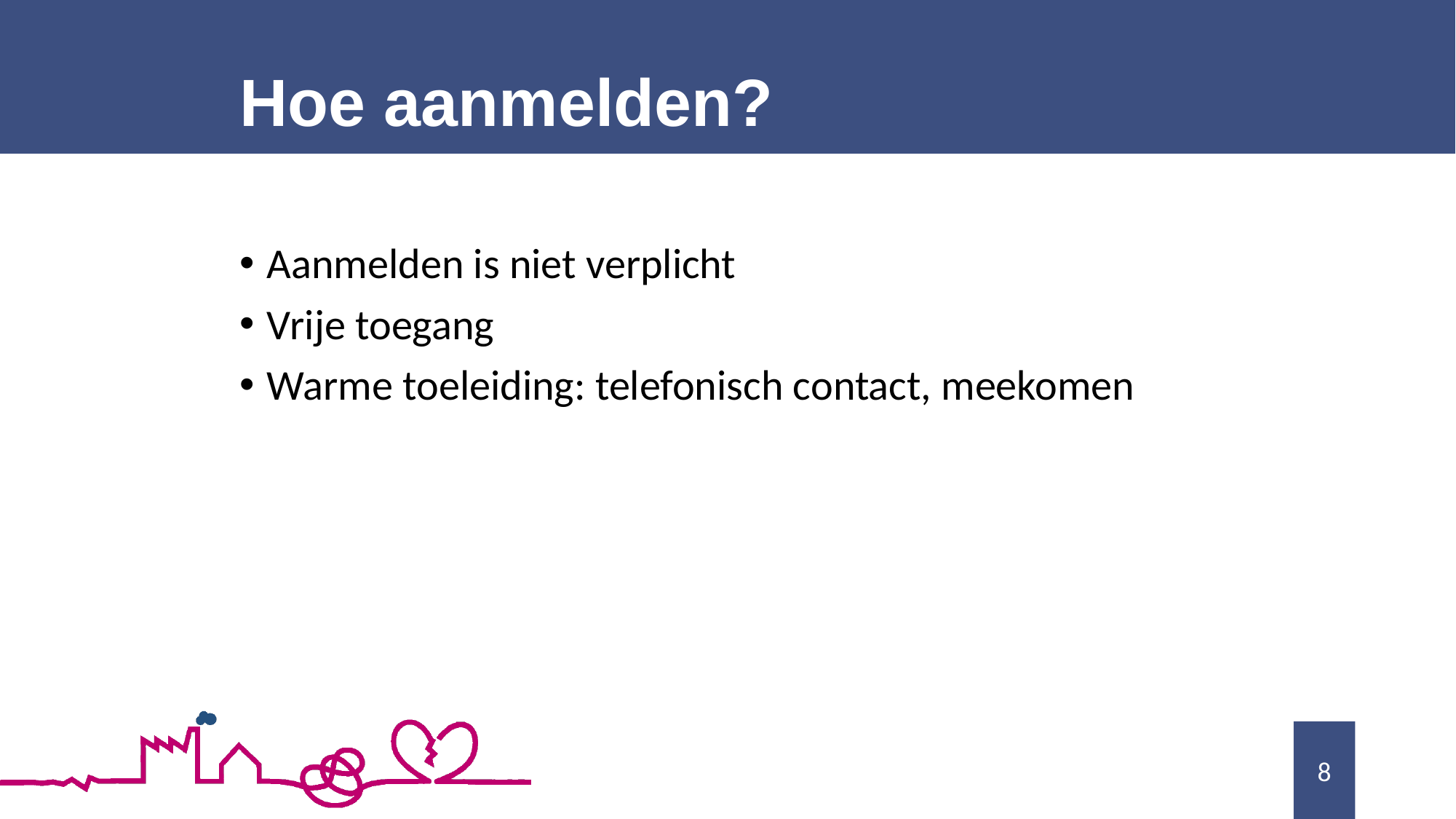

# Hoe aanmelden?
Aanmelden is niet verplicht
Vrije toegang
Warme toeleiding: telefonisch contact, meekomen